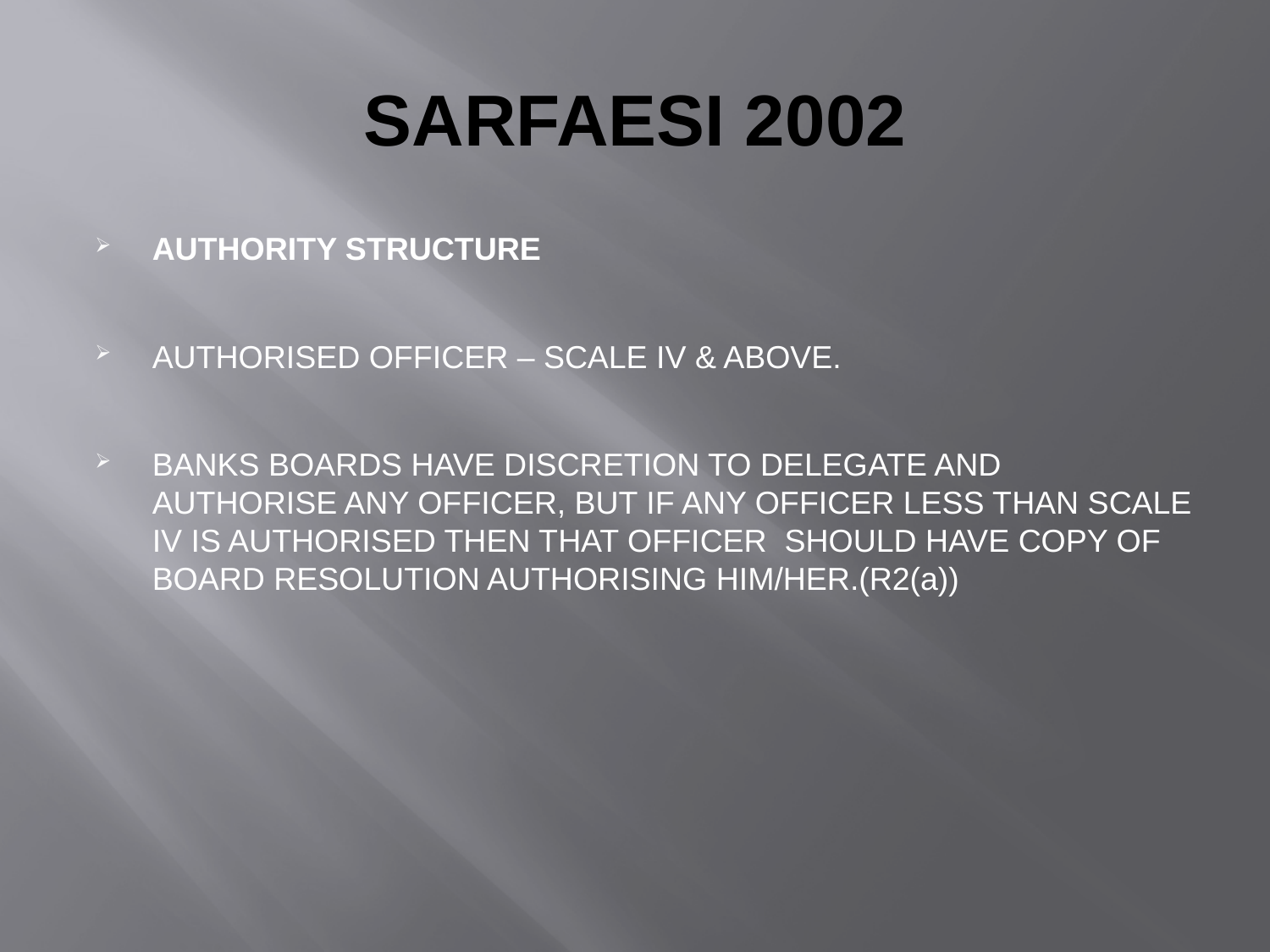

# SARFAESI 2002
AUTHORITY STRUCTURE

AUTHORISED OFFICER – SCALE IV & ABOVE.

BANKS BOARDS HAVE DISCRETION TO DELEGATE AND AUTHORISE ANY OFFICER, BUT IF ANY OFFICER LESS THAN SCALE IV IS AUTHORISED THEN THAT OFFICER  SHOULD HAVE COPY OF BOARD RESOLUTION AUTHORISING HIM/HER.(R2(a))